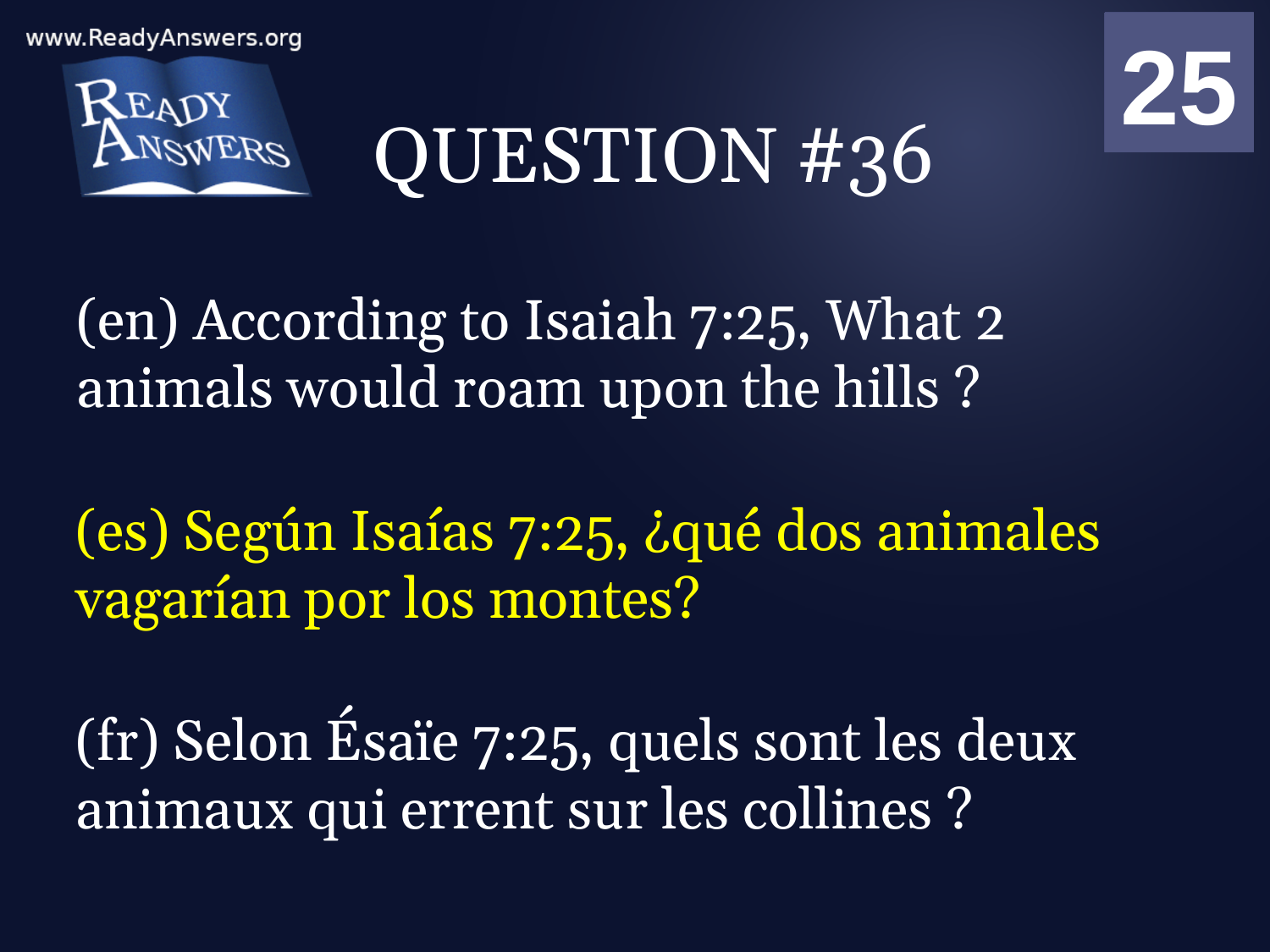

01
02
03
04
05
06
07
08
09
10
11
12
13
14
15
16
17
18
19
20
21
22
23
24
25
00
# QUESTION #36
(en) According to Isaiah 7:25, What 2 animals would roam upon the hills ?
(es) Según Isaías 7:25, ¿qué dos animales vagarían por los montes?
(fr) Selon Ésaïe 7:25, quels sont les deux animaux qui errent sur les collines ?